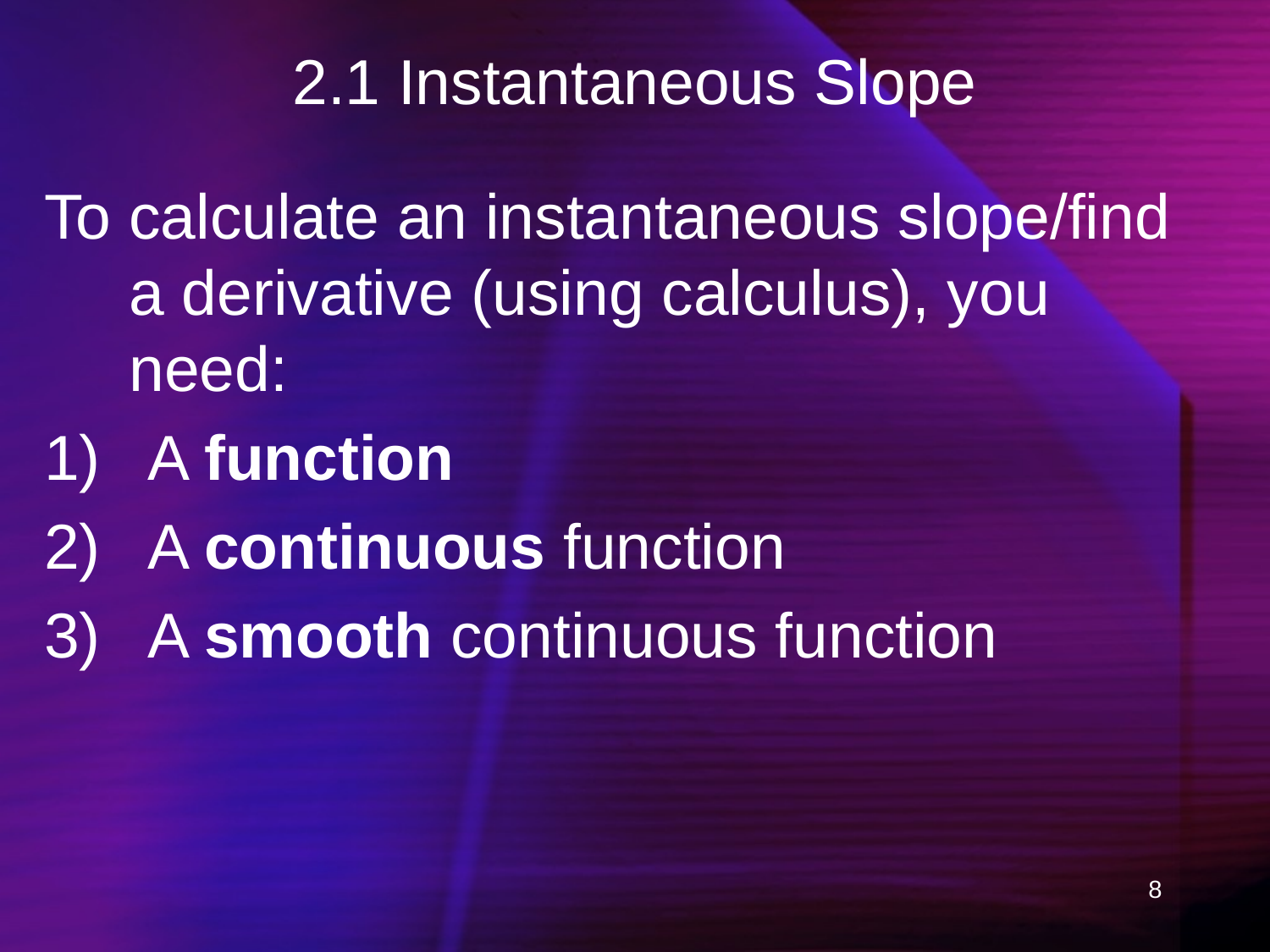

# 2.1 Instantaneous Slope
To calculate an instantaneous slope/find a derivative (using calculus), you need:
A function
A continuous function
A smooth continuous function

8